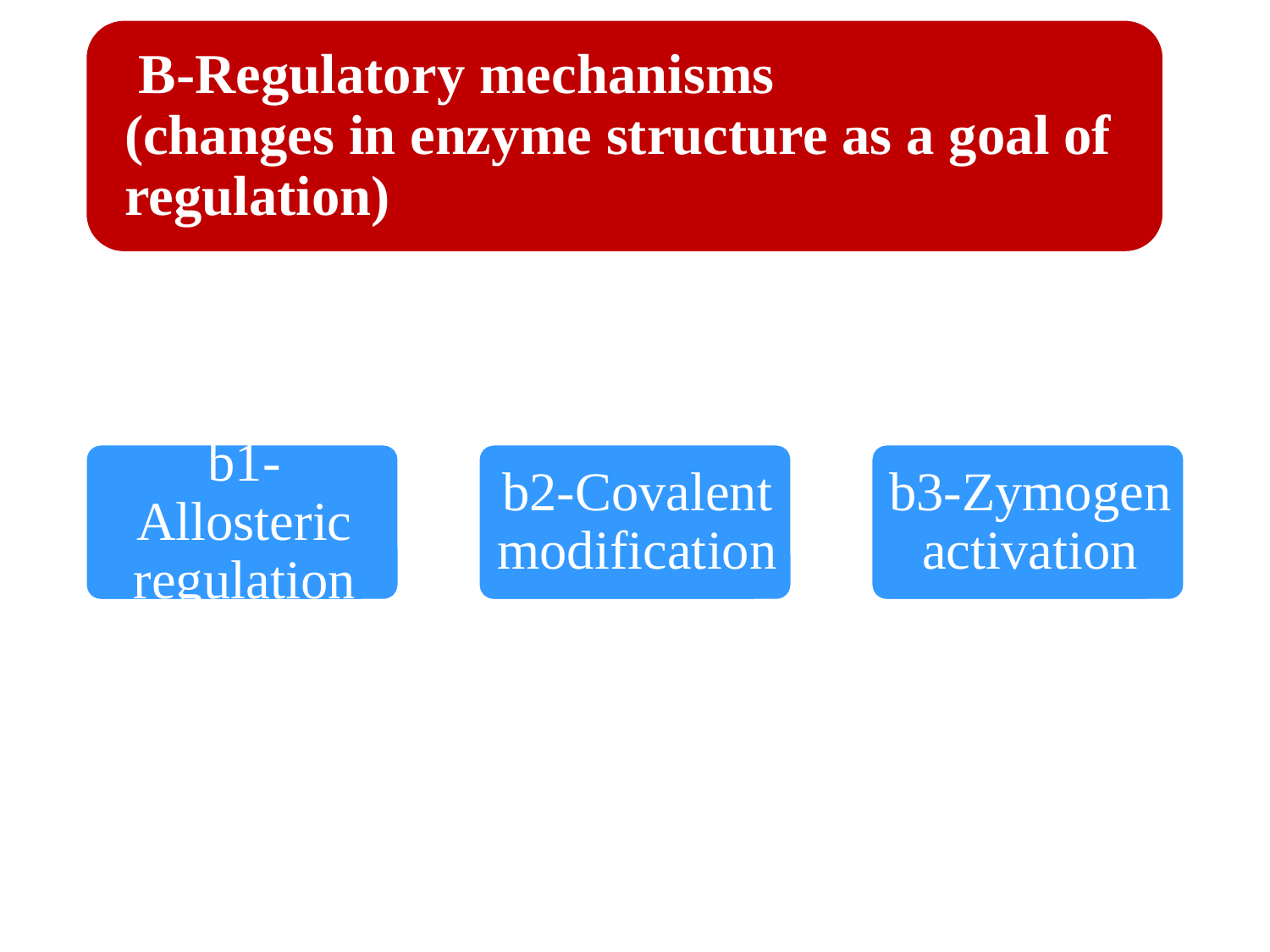

B-Regulatory mechanisms
(changes in enzyme structure as a goal of regulation)
b1-Allosteric regulation
b2-Covalent modification
b3-Zymogen activation